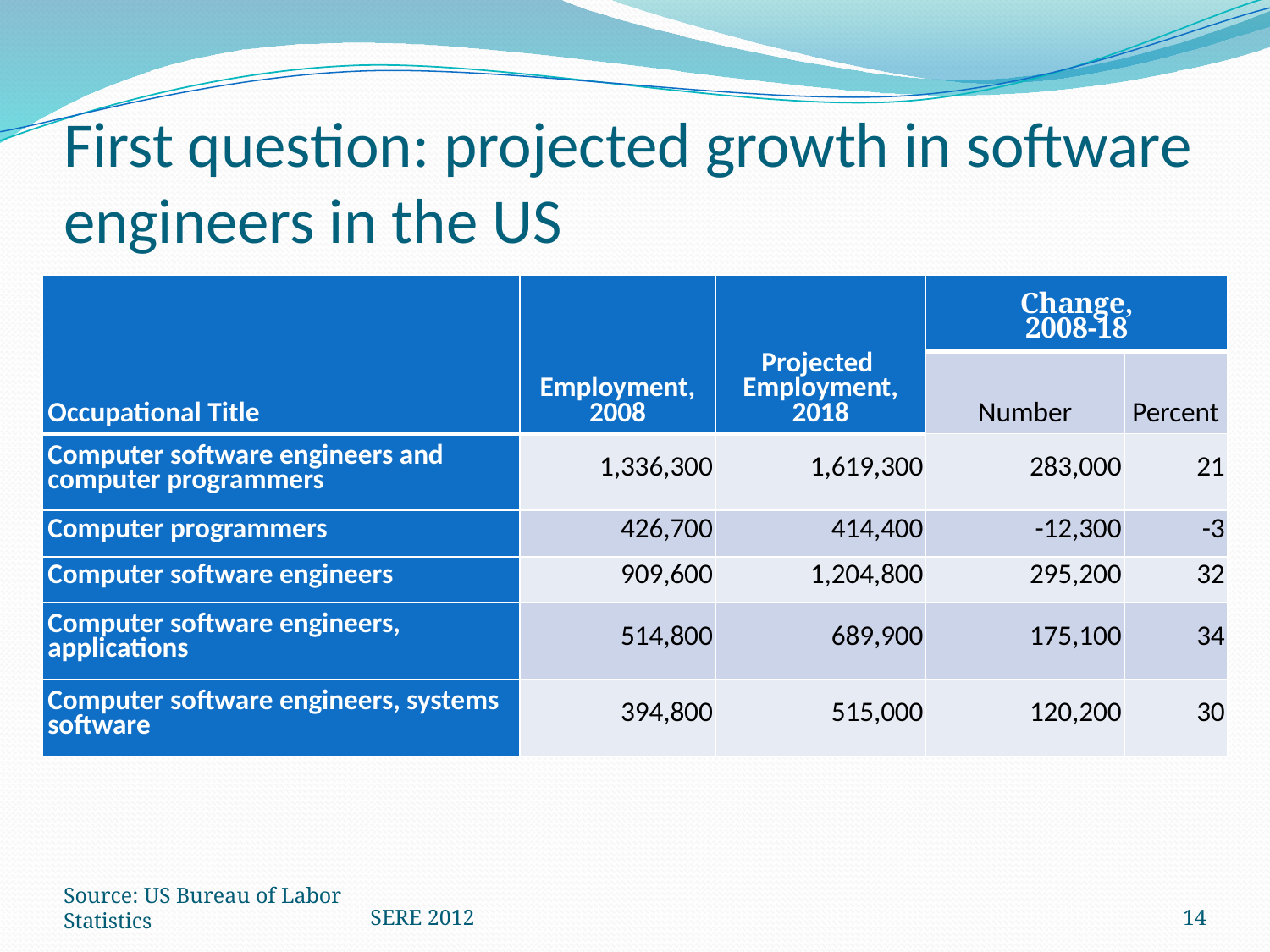

# First question: projected growth in software engineers in the US
| Occupational Title | Employment, 2008 | Projected  Employment, 2018 | Change, 2008-18 |  |
| --- | --- | --- | --- | --- |
|  |  |  | Number | Percent |
| Computer software engineers and computer programmers | 1,336,300 | 1,619,300 | 283,000 | 21 |
| Computer programmers | 426,700 | 414,400 | -12,300 | -3 |
| Computer software engineers | 909,600 | 1,204,800 | 295,200 | 32 |
| Computer software engineers, applications | 514,800 | 689,900 | 175,100 | 34 |
| Computer software engineers, systems software | 394,800 | 515,000 | 120,200 | 30 |
Source: US Bureau of Labor Statistics
SERE 2012
14